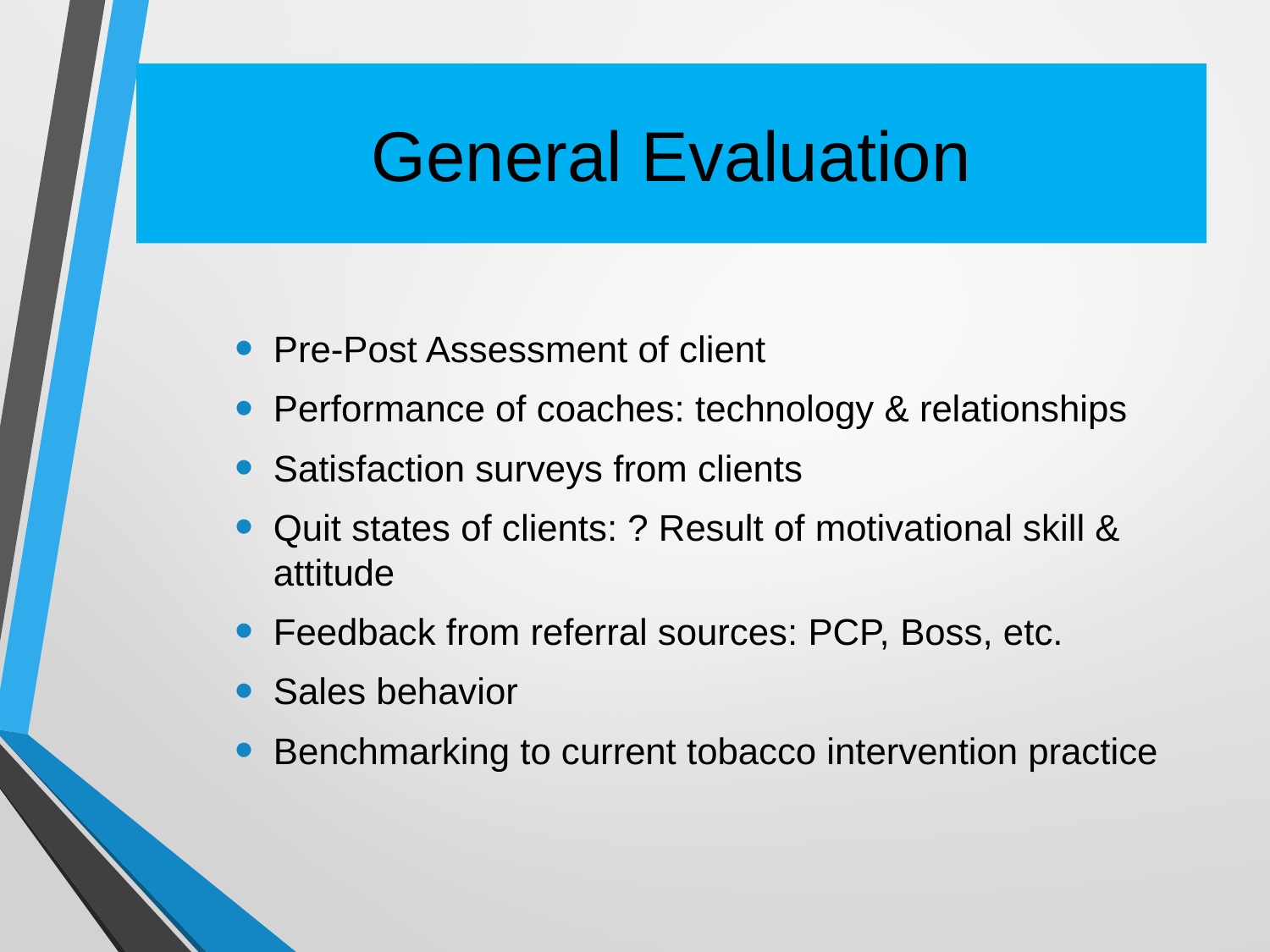

# General Evaluation
Pre-Post Assessment of client
Performance of coaches: technology & relationships
Satisfaction surveys from clients
Quit states of clients: ? Result of motivational skill & attitude
Feedback from referral sources: PCP, Boss, etc.
Sales behavior
Benchmarking to current tobacco intervention practice